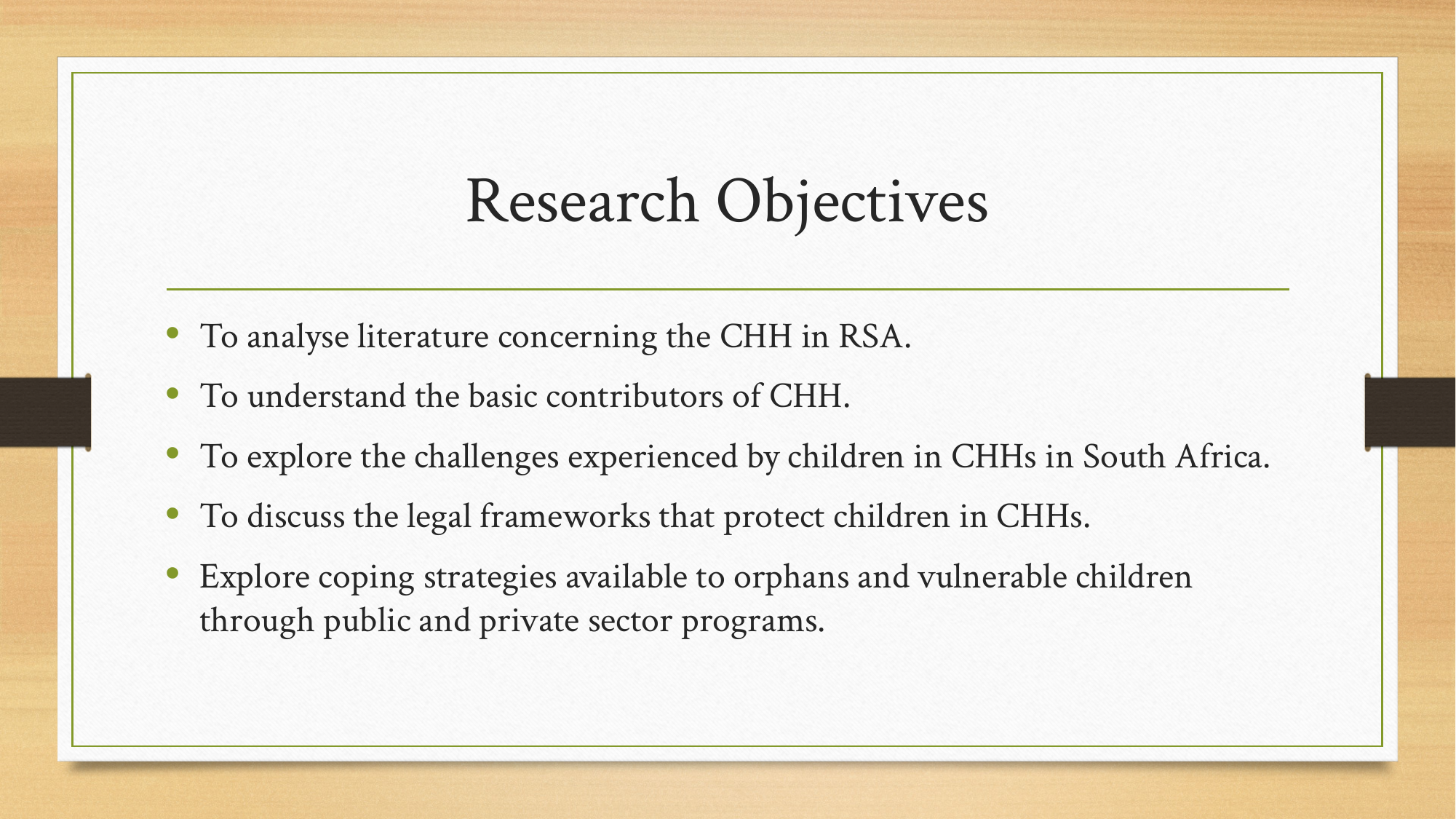

# Research Objectives
To analyse literature concerning the CHH in RSA.
To understand the basic contributors of CHH.
To explore the challenges experienced by children in CHHs in South Africa.
To discuss the legal frameworks that protect children in CHHs.
Explore coping strategies available to orphans and vulnerable children through public and private sector programs.